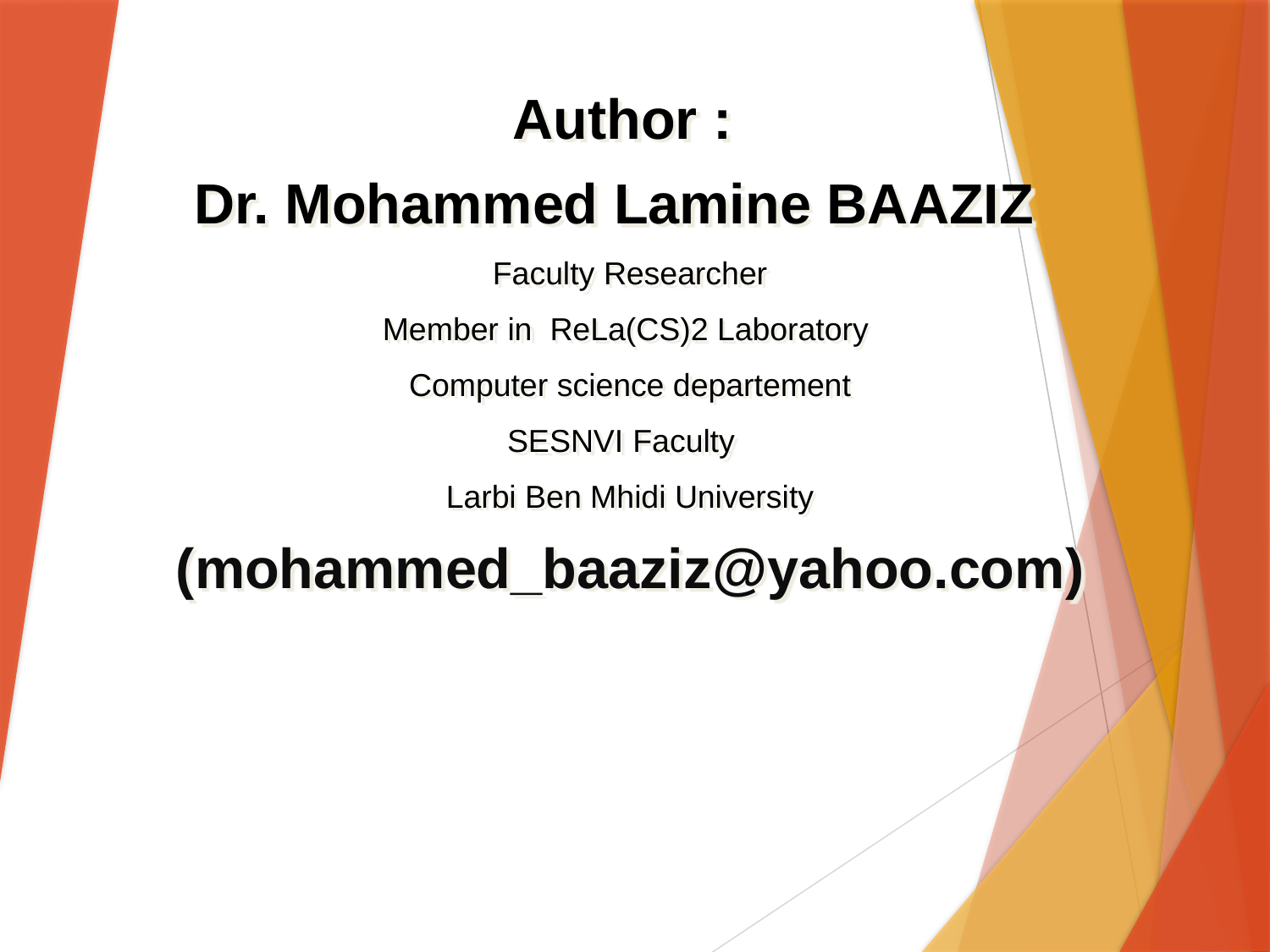

Author :
Dr. Mohammed Lamine BAAZIZ
Faculty Researcher
Member in  ReLa(CS)2 Laboratory
Computer science departement
SESNVI Faculty
Larbi Ben Mhidi University
(mohammed_baaziz@yahoo.com)